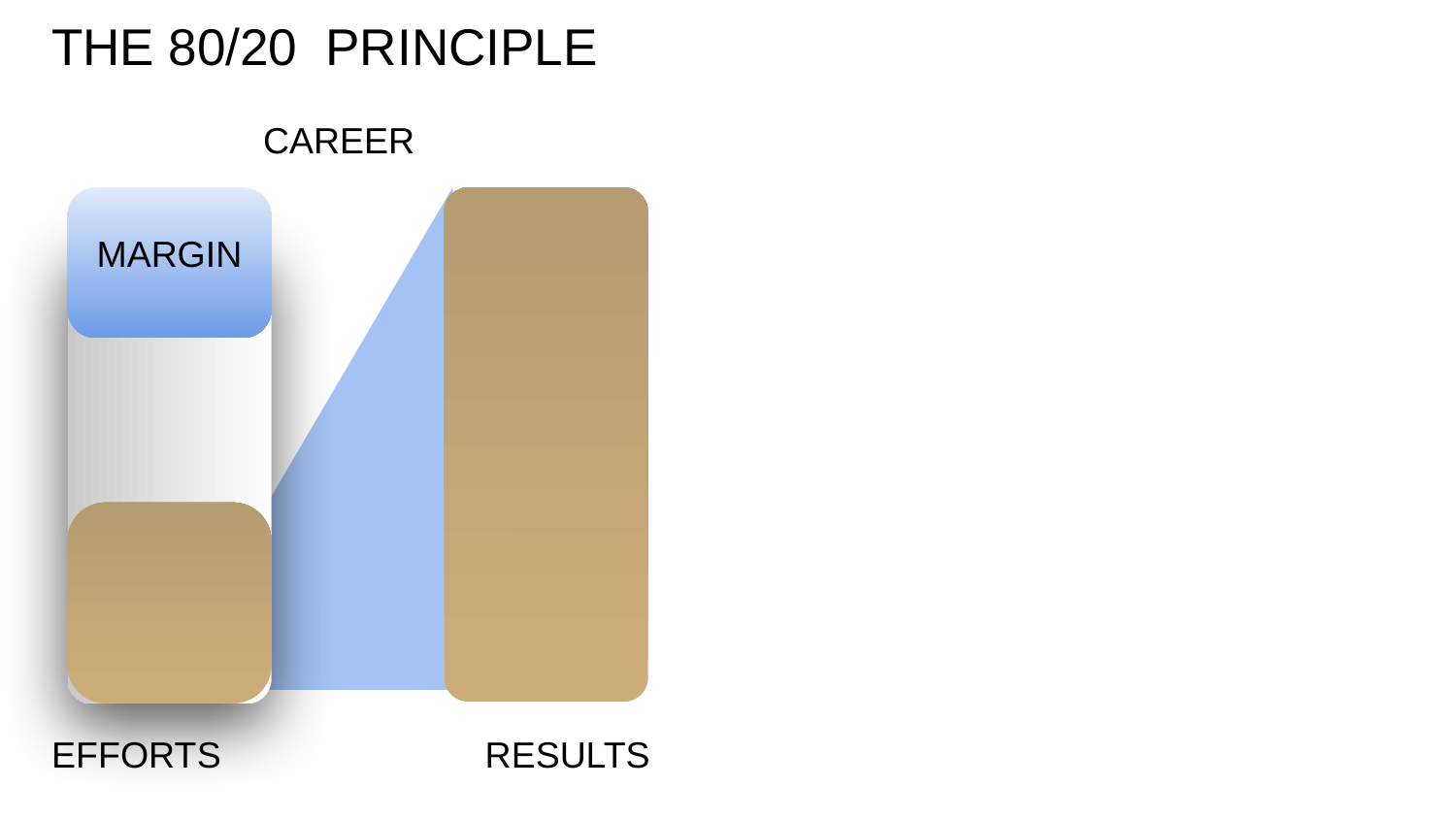

# THE 80/20  PRINCIPLE
CAREER

MARGIN

EFFORTS                          RESULTS